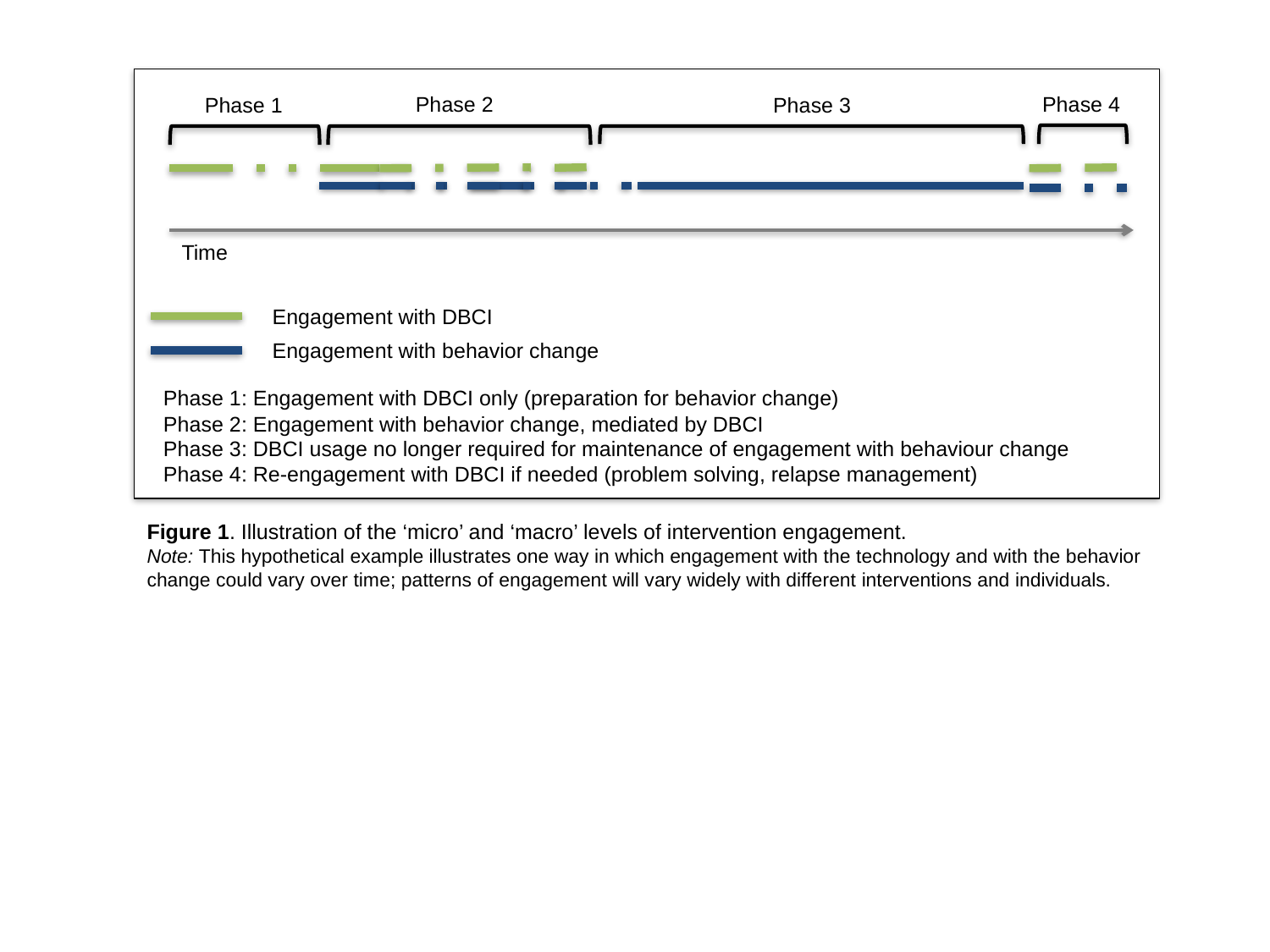

Phase 4
Phase 2
Phase 3
Phase 1

Time
Engagement with DBCI
Engagement with behavior change
Phase 1: Engagement with DBCI only (preparation for behavior change)
Phase 2: Engagement with behavior change, mediated by DBCI
Phase 3: DBCI usage no longer required for maintenance of engagement with behaviour change
Phase 4: Re-engagement with DBCI if needed (problem solving, relapse management)

Figure 1. Illustration of the ‘micro’ and ‘macro’ levels of intervention engagement.
Note: This hypothetical example illustrates one way in which engagement with the technology and with the behavior change could vary over time; patterns of engagement will vary widely with different interventions and individuals.